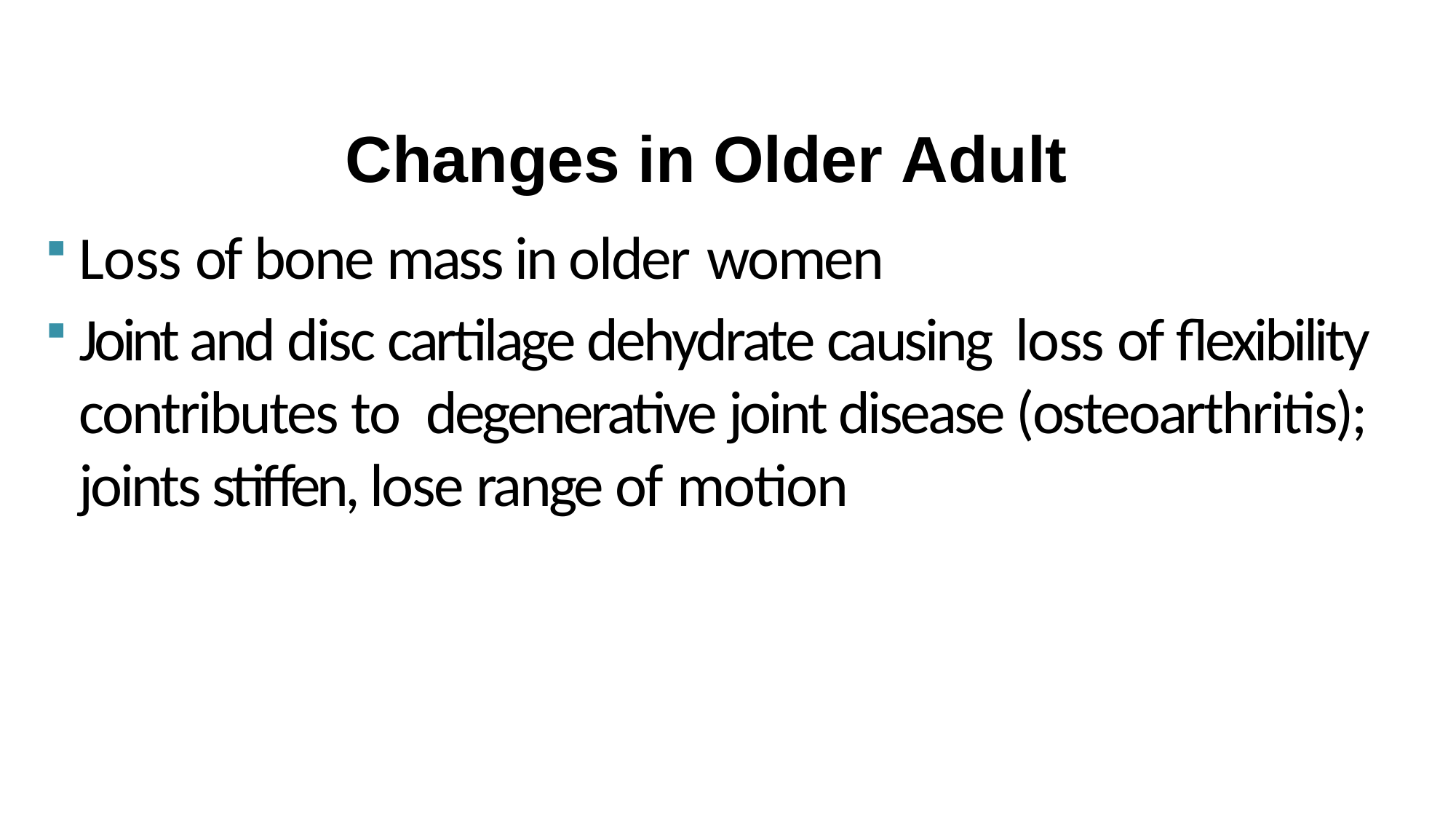

# Changes in Older Adult
Loss of bone mass in older women
Joint and disc cartilage dehydrate causing  loss of flexibility contributes to  degenerative joint disease (osteoarthritis);  joints stiffen, lose range of motion